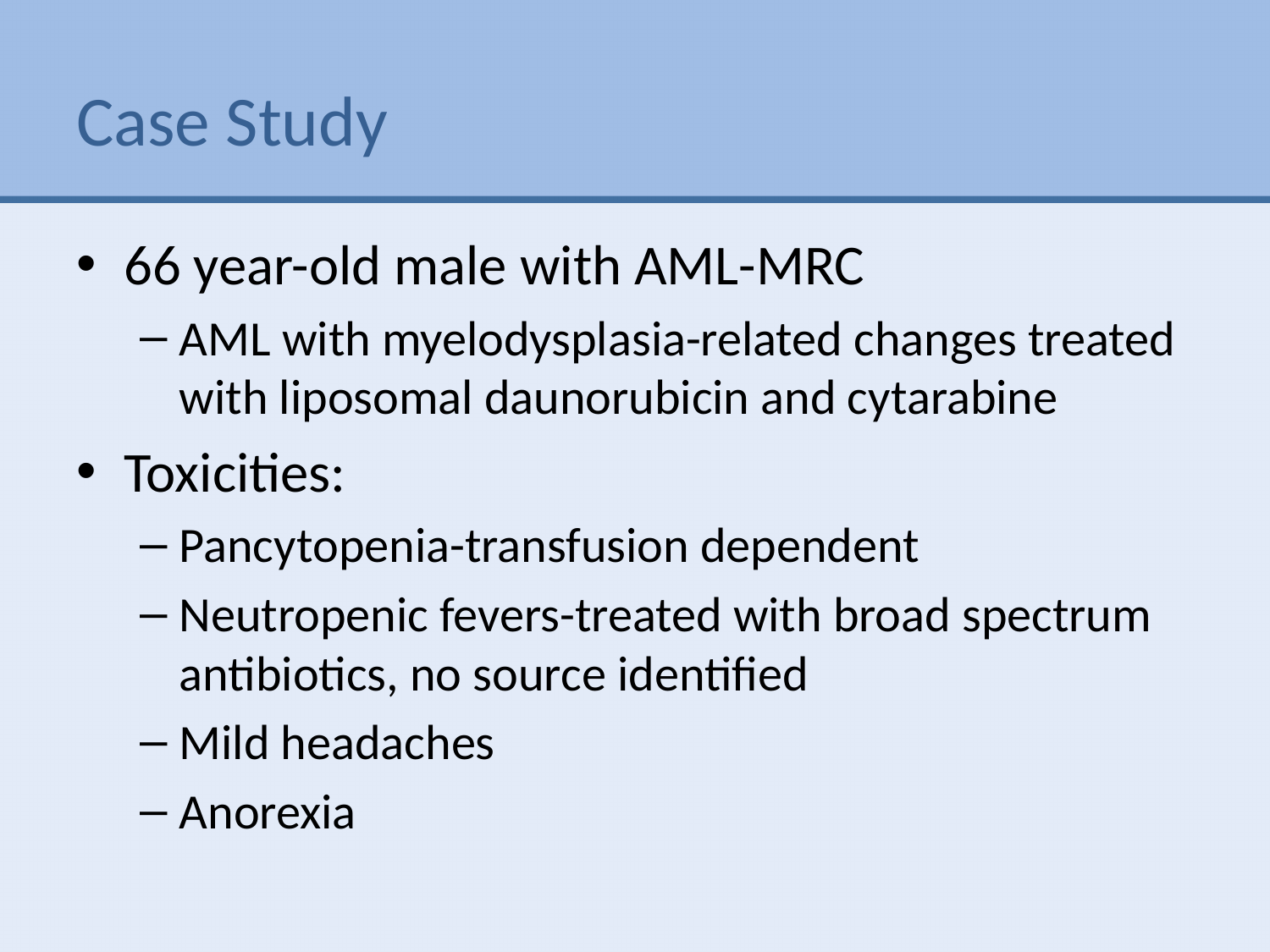

# Case Study
66 year-old male with AML-MRC
AML with myelodysplasia-related changes treated with liposomal daunorubicin and cytarabine
Toxicities:
Pancytopenia-transfusion dependent
Neutropenic fevers-treated with broad spectrum antibiotics, no source identified
Mild headaches
Anorexia